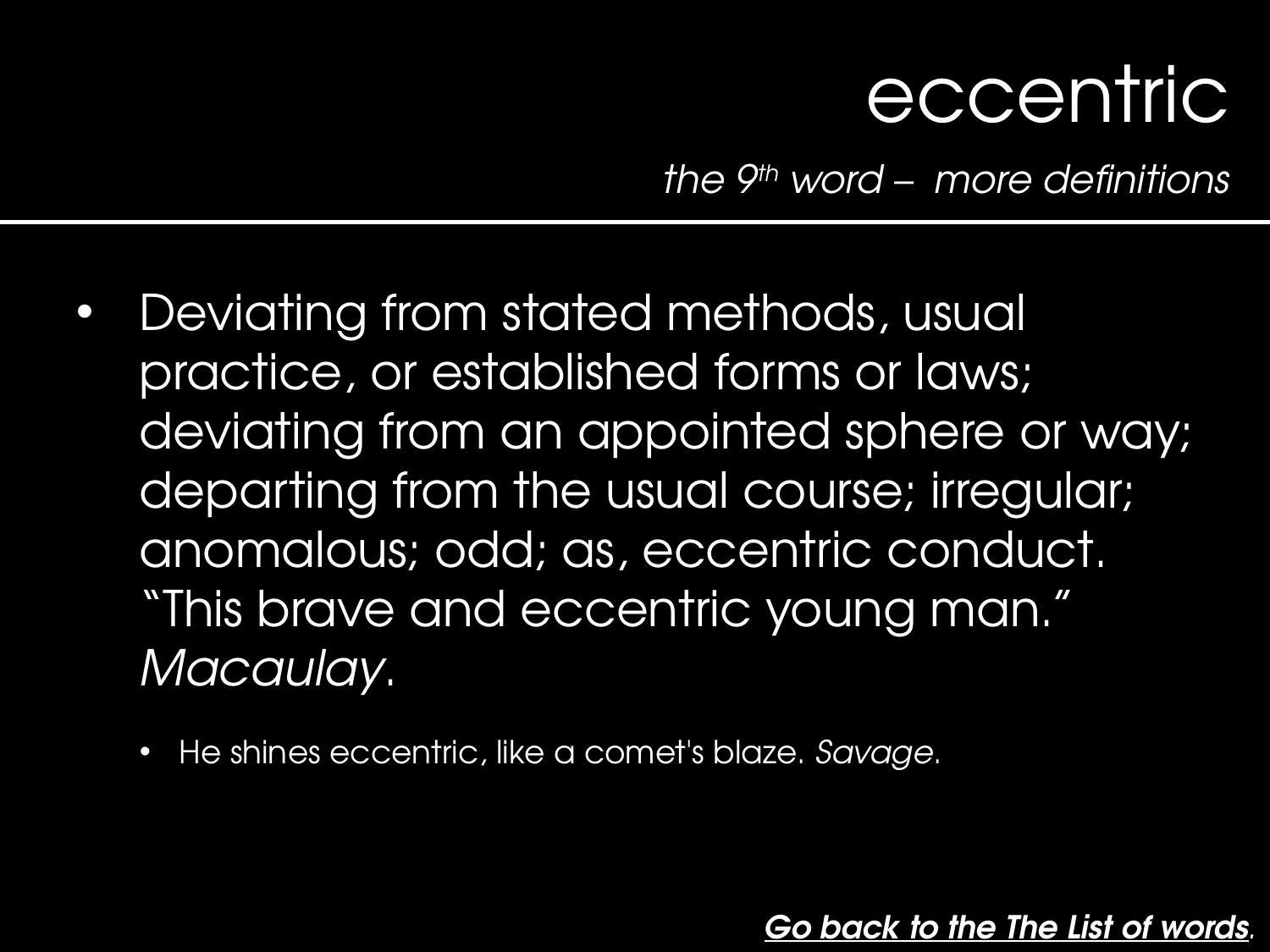

eccentric
the 9th word –  more definitions
Deviating from stated methods, usual practice, or established forms or laws; deviating from an appointed sphere or way; departing from the usual course; irregular; anomalous; odd; as, eccentric conduct. “This brave and eccentric young man.” Macaulay.
He shines eccentric, like a comet's blaze. Savage.
Go back to the The List of words.